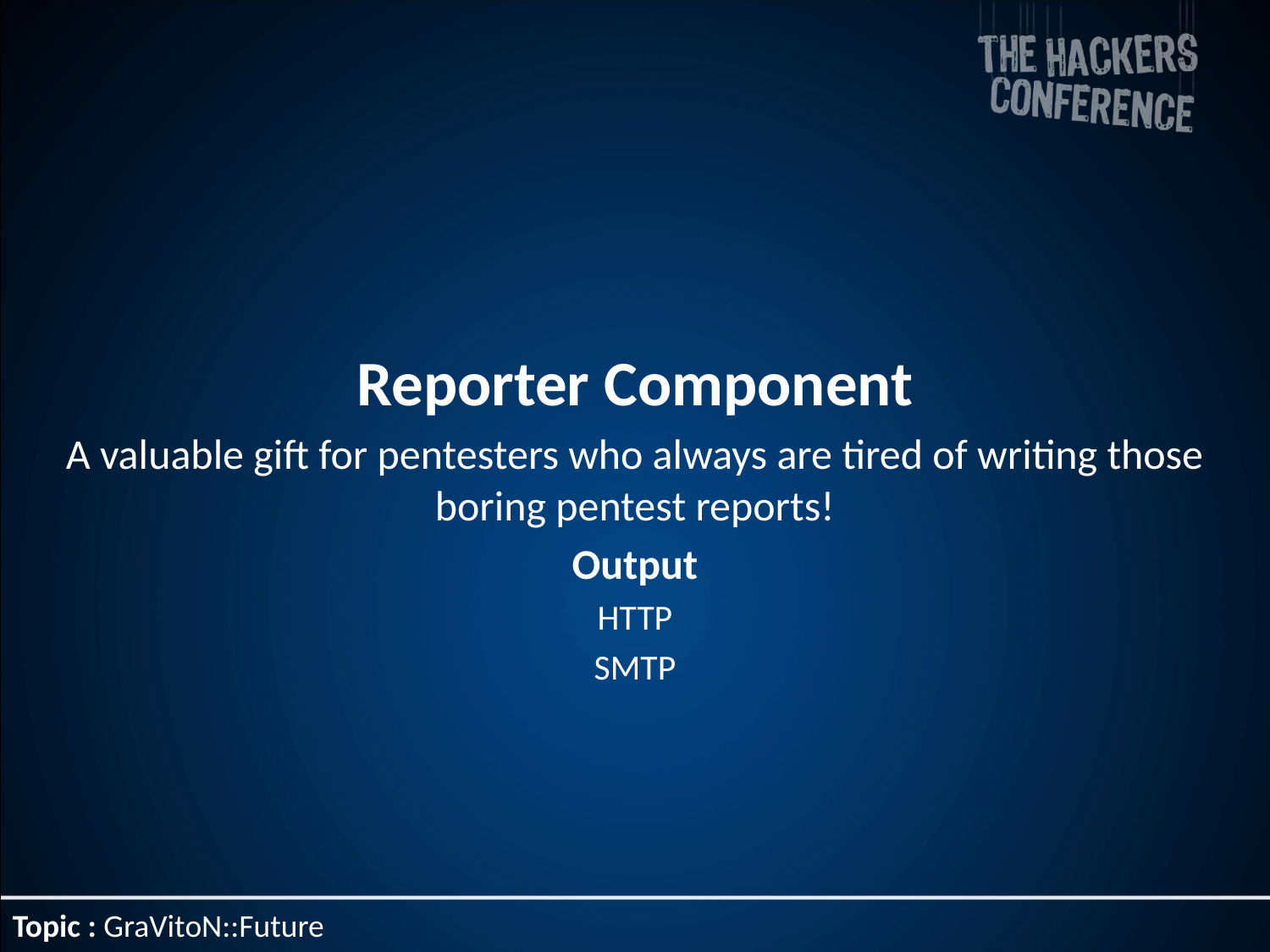

Reporter Component
A valuable gift for pentesters who always are tired of writing those boring pentest reports!
Output
HTTP
SMTP
Topic : GraVitoN::Future